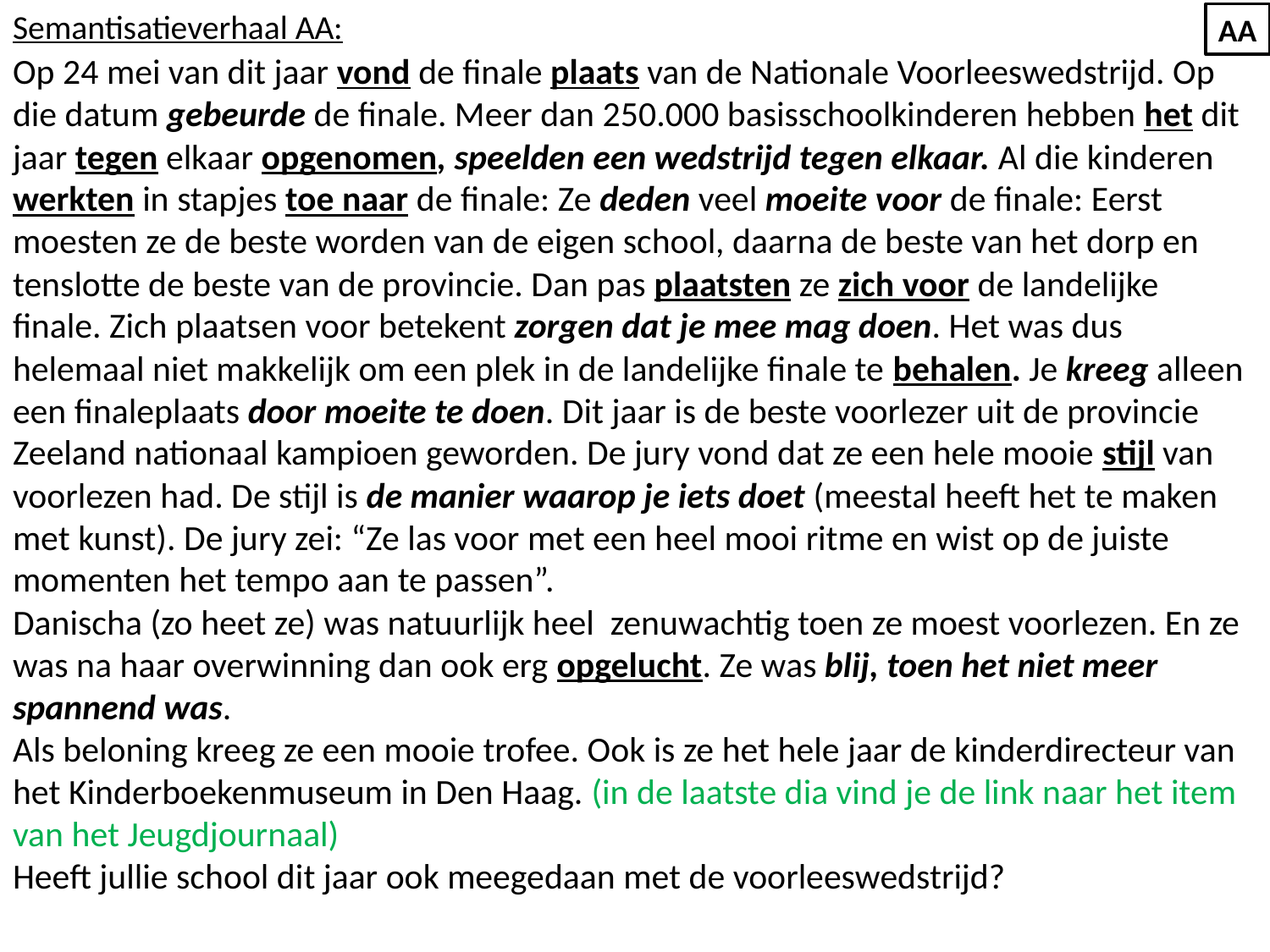

Semantisatieverhaal AA:
Op 24 mei van dit jaar vond de finale plaats van de Nationale Voorleeswedstrijd. Op die datum gebeurde de finale. Meer dan 250.000 basisschoolkinderen hebben het dit jaar tegen elkaar opgenomen, speelden een wedstrijd tegen elkaar. Al die kinderen werkten in stapjes toe naar de finale: Ze deden veel moeite voor de finale: Eerst moesten ze de beste worden van de eigen school, daarna de beste van het dorp en tenslotte de beste van de provincie. Dan pas plaatsten ze zich voor de landelijke finale. Zich plaatsen voor betekent zorgen dat je mee mag doen. Het was dus helemaal niet makkelijk om een plek in de landelijke finale te behalen. Je kreeg alleen een finaleplaats door moeite te doen. Dit jaar is de beste voorlezer uit de provincie Zeeland nationaal kampioen geworden. De jury vond dat ze een hele mooie stijl van voorlezen had. De stijl is de manier waarop je iets doet (meestal heeft het te maken met kunst). De jury zei: “Ze las voor met een heel mooi ritme en wist op de juiste momenten het tempo aan te passen”.
Danischa (zo heet ze) was natuurlijk heel  zenuwachtig toen ze moest voorlezen. En ze was na haar overwinning dan ook erg opgelucht. Ze was blij, toen het niet meer spannend was.
Als beloning kreeg ze een mooie trofee. Ook is ze het hele jaar de kinderdirecteur van het Kinderboekenmuseum in Den Haag. (in de laatste dia vind je de link naar het item van het Jeugdjournaal)
Heeft jullie school dit jaar ook meegedaan met de voorleeswedstrijd?

AA